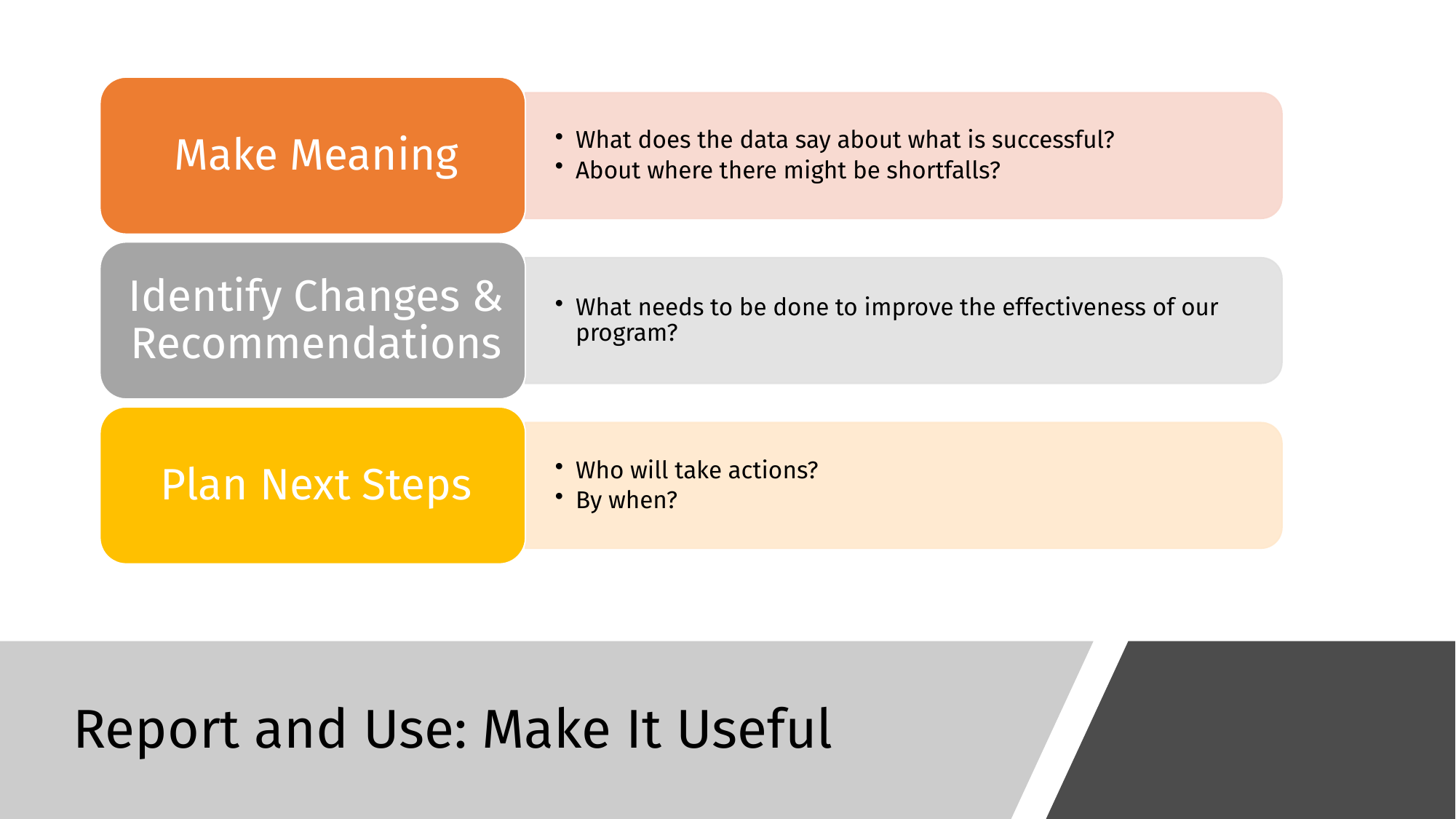

What does the data say about what is successful?
About where there might be shortfalls?
Make Meaning
What needs to be done to improve the effectiveness of our program?
Identify Changes & Recommendations
Who will take actions?
By when?
Plan Next Steps

# Report and Use: Make It Useful